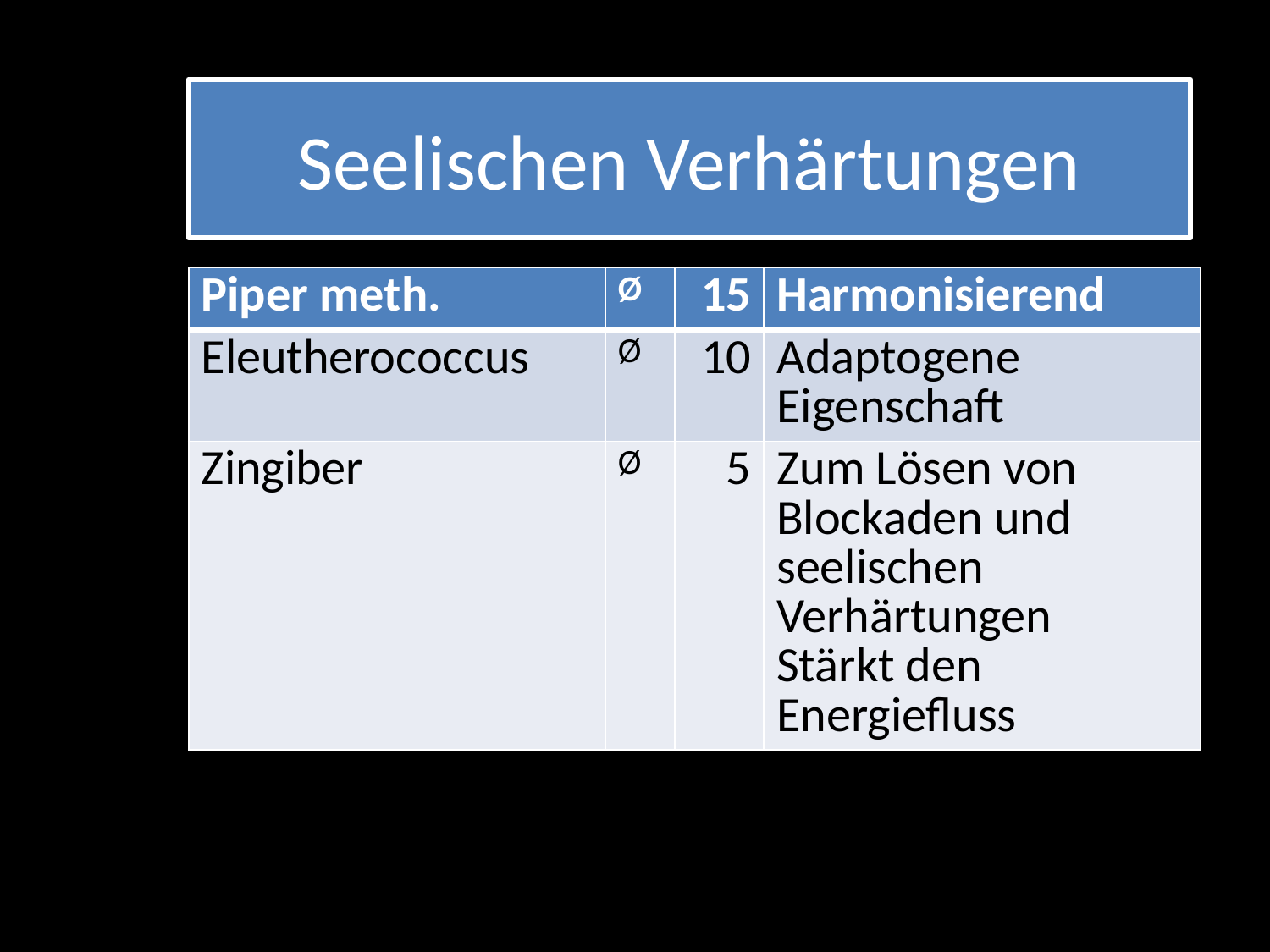

# Seelischen Verhärtungen
| Piper meth. | Ø | 15 | Harmonisierend |
| --- | --- | --- | --- |
| Eleutherococcus | Ø | 10 | Adaptogene Eigenschaft |
| Zingiber | Ø | 5 | Zum Lösen von Blockaden und seelischen Verhärtungen Stärkt den Energiefluss |